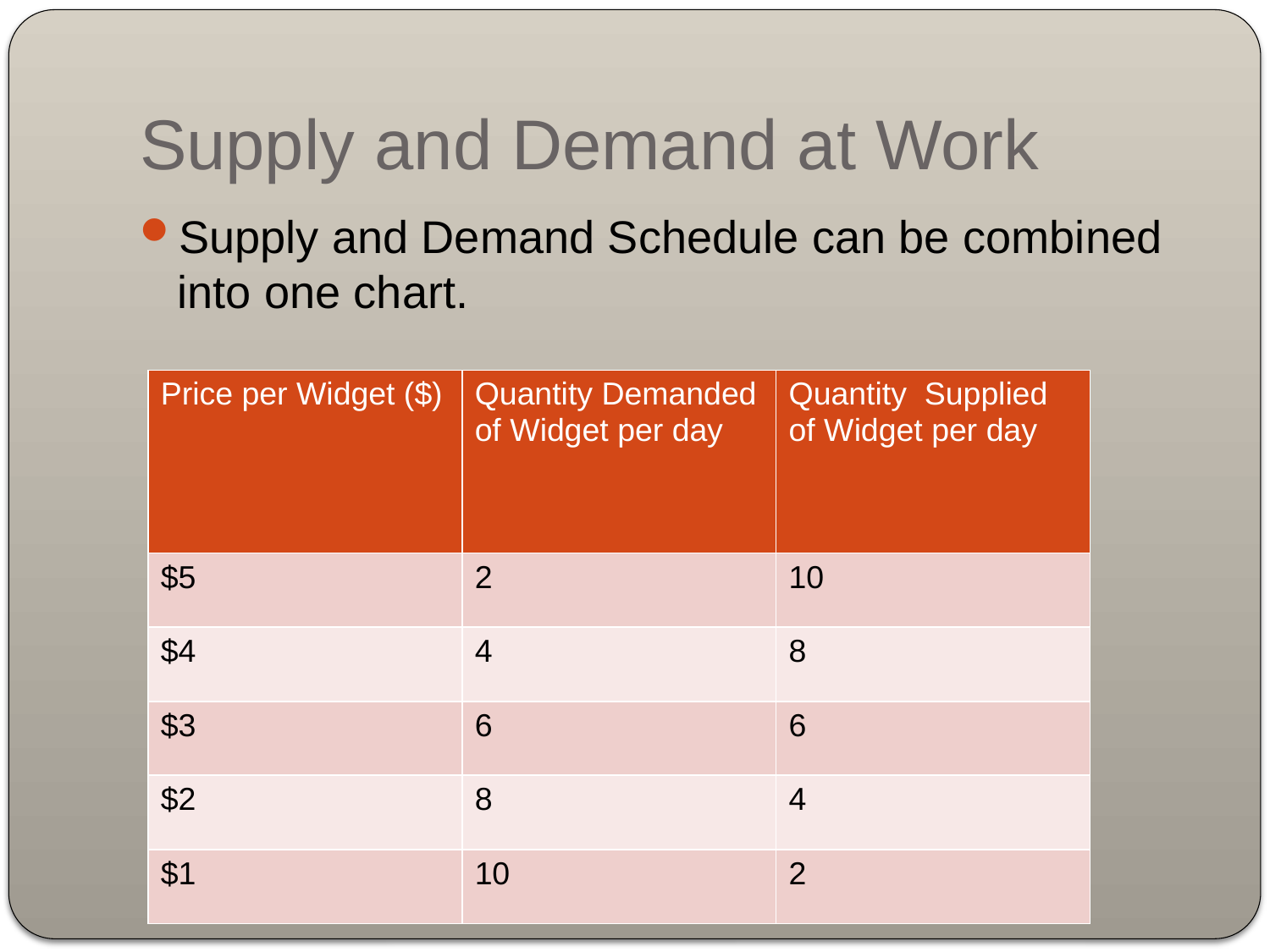

# Supply and Demand at Work
Supply and Demand Schedule can be combined into one chart.
| Price per Widget ($) | Quantity Demanded of Widget per day | Quantity Supplied of Widget per day |
| --- | --- | --- |
| $5 | 2 | 10 |
| $4 | 4 | 8 |
| $3 | 6 | 6 |
| $2 | 8 | 4 |
| $1 | 10 | 2 |